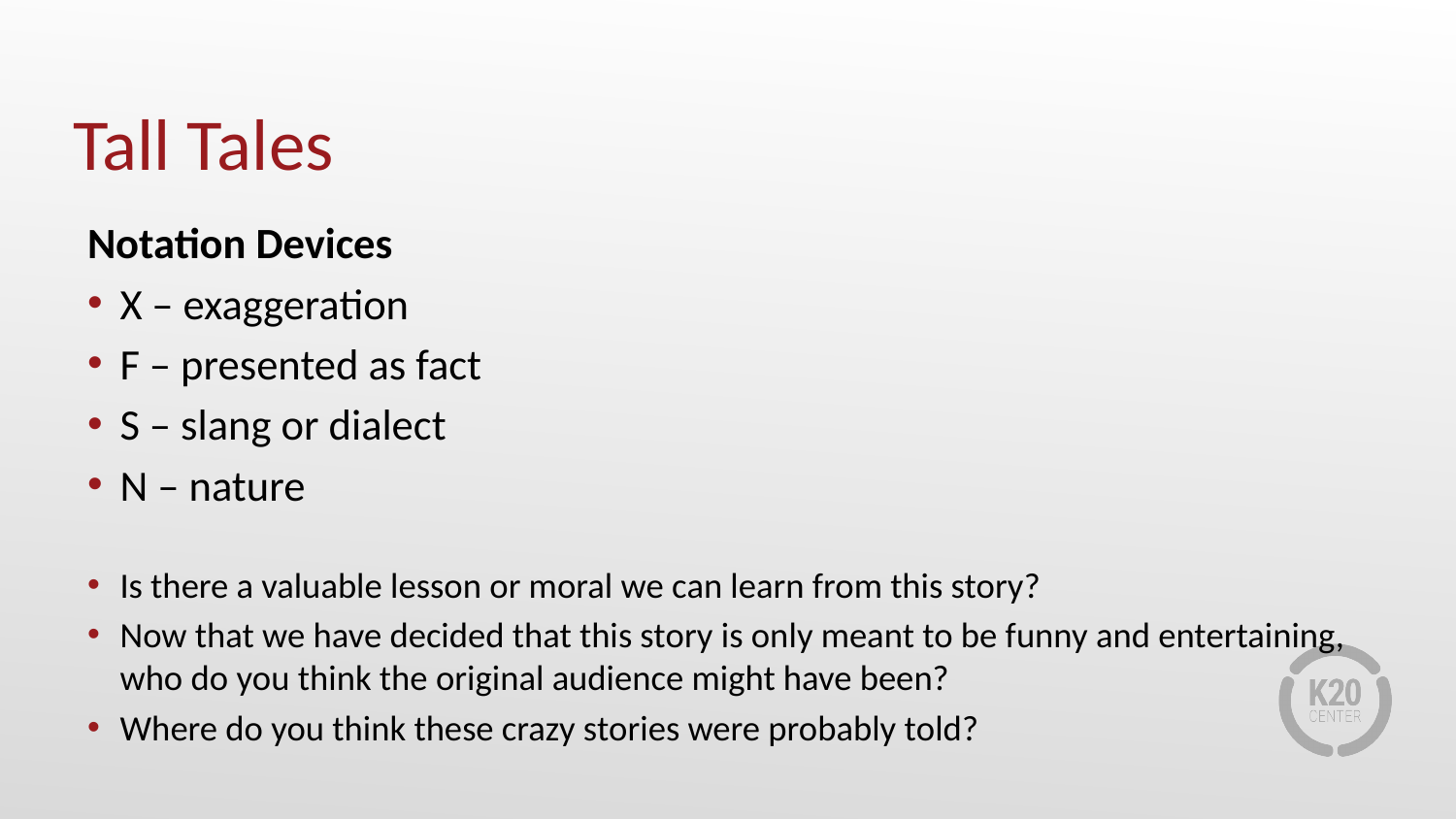

# Tall Tales
Notation Devices
X – exaggeration
F – presented as fact
S – slang or dialect
N – nature

Is there a valuable lesson or moral we can learn from this story?
Now that we have decided that this story is only meant to be funny and entertaining, who do you think the original audience might have been?
Where do you think these crazy stories were probably told?